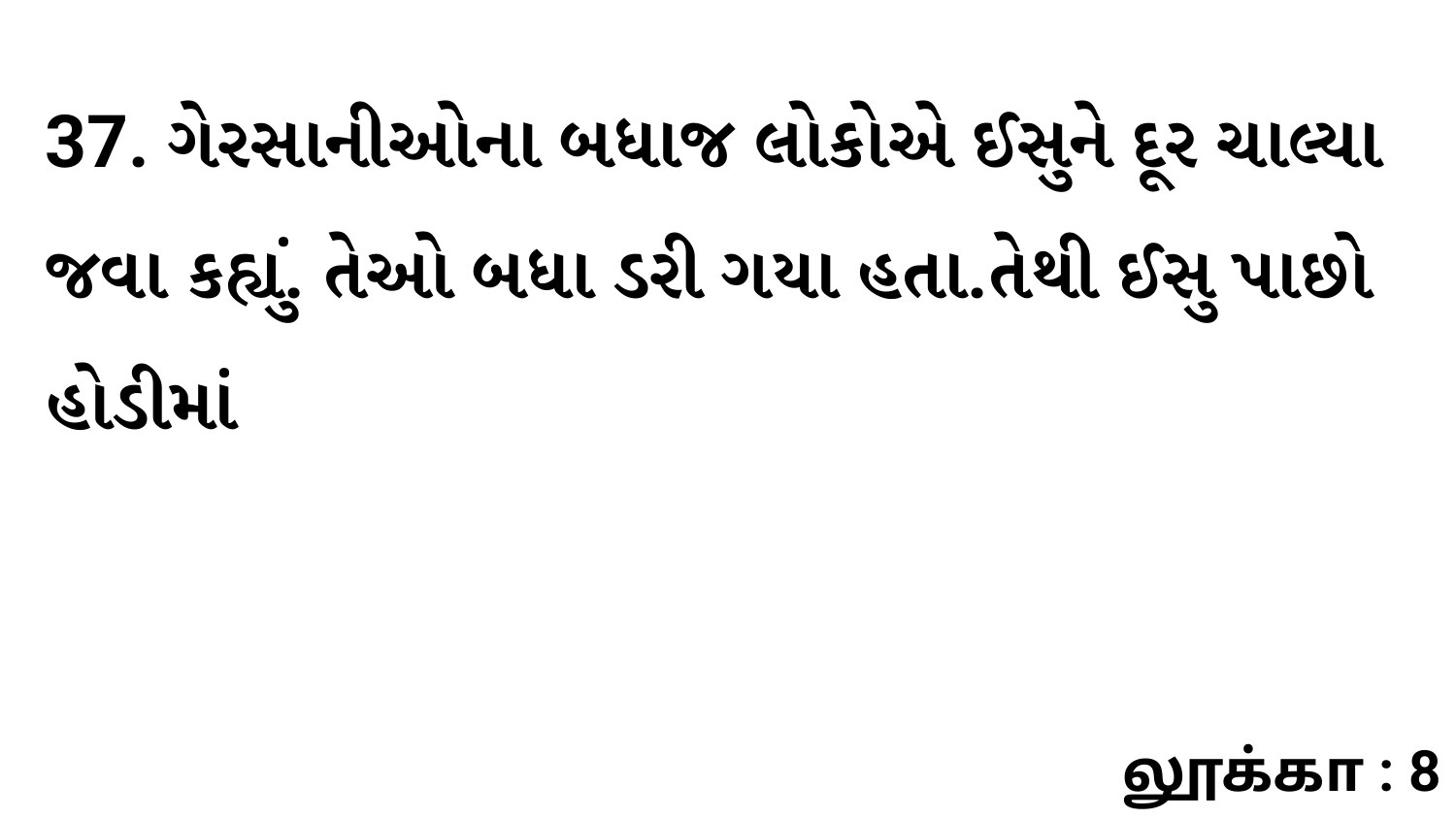

37. ગેરસાનીઓના બધાજ લોકોએ ઈસુને દૂર ચાલ્યા જવા કહ્યું. તેઓ બધા ડરી ગયા હતા.તેથી ઈસુ પાછો હોડીમાં
லூக்கா : 8